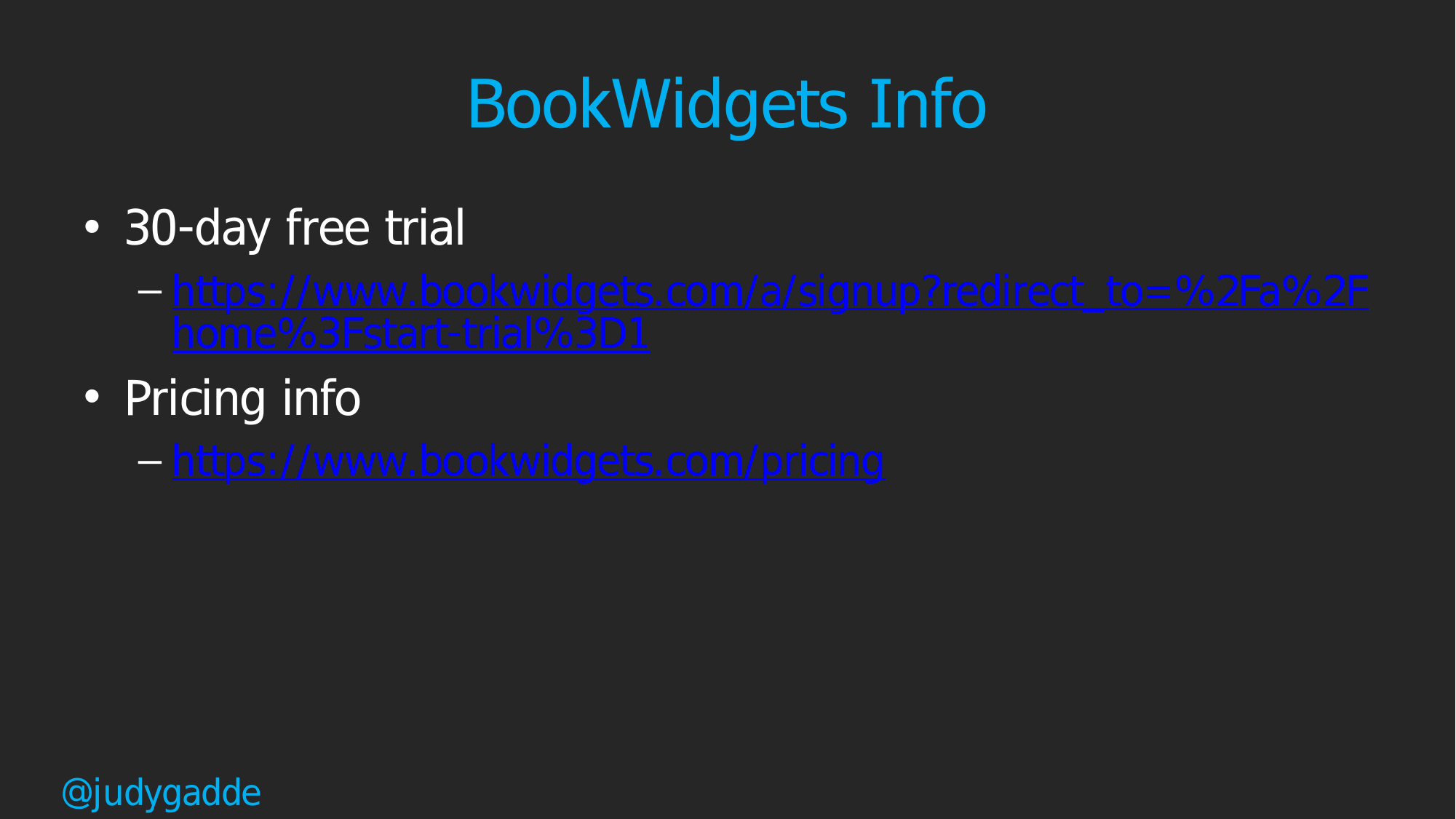

# BookWidgets Info
30-day free trial
https://www.bookwidgets.com/a/signup?redirect_to=%2Fa%2Fhome%3Fstart-trial%3D1
Pricing info
https://www.bookwidgets.com/pricing

@judygadde